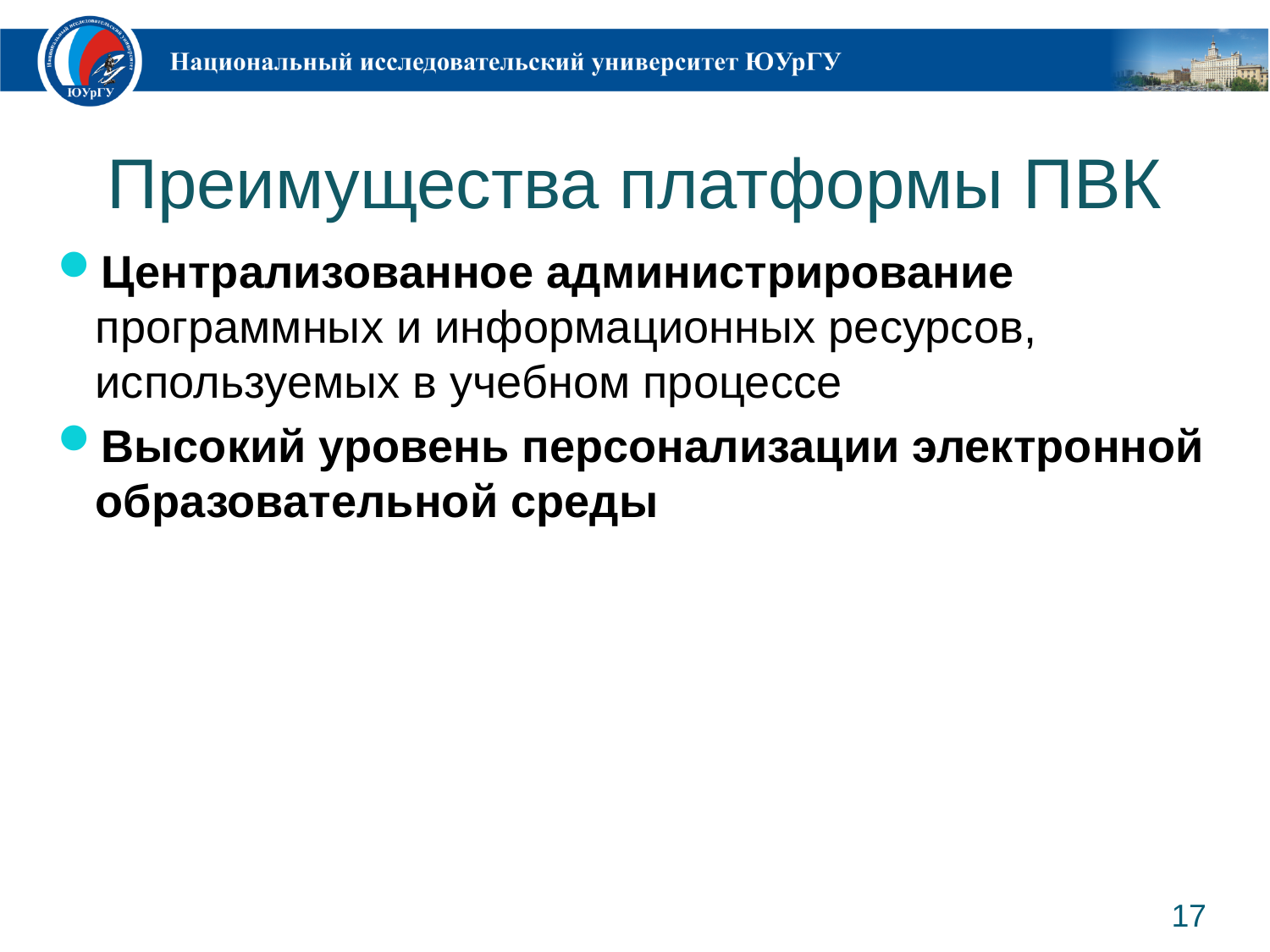

# Преимущества платформы ПВК
Централизованное администрирование программных и информационных ресурсов, используемых в учебном процессе
Высокий уровень персонализации электронной образовательной среды
17